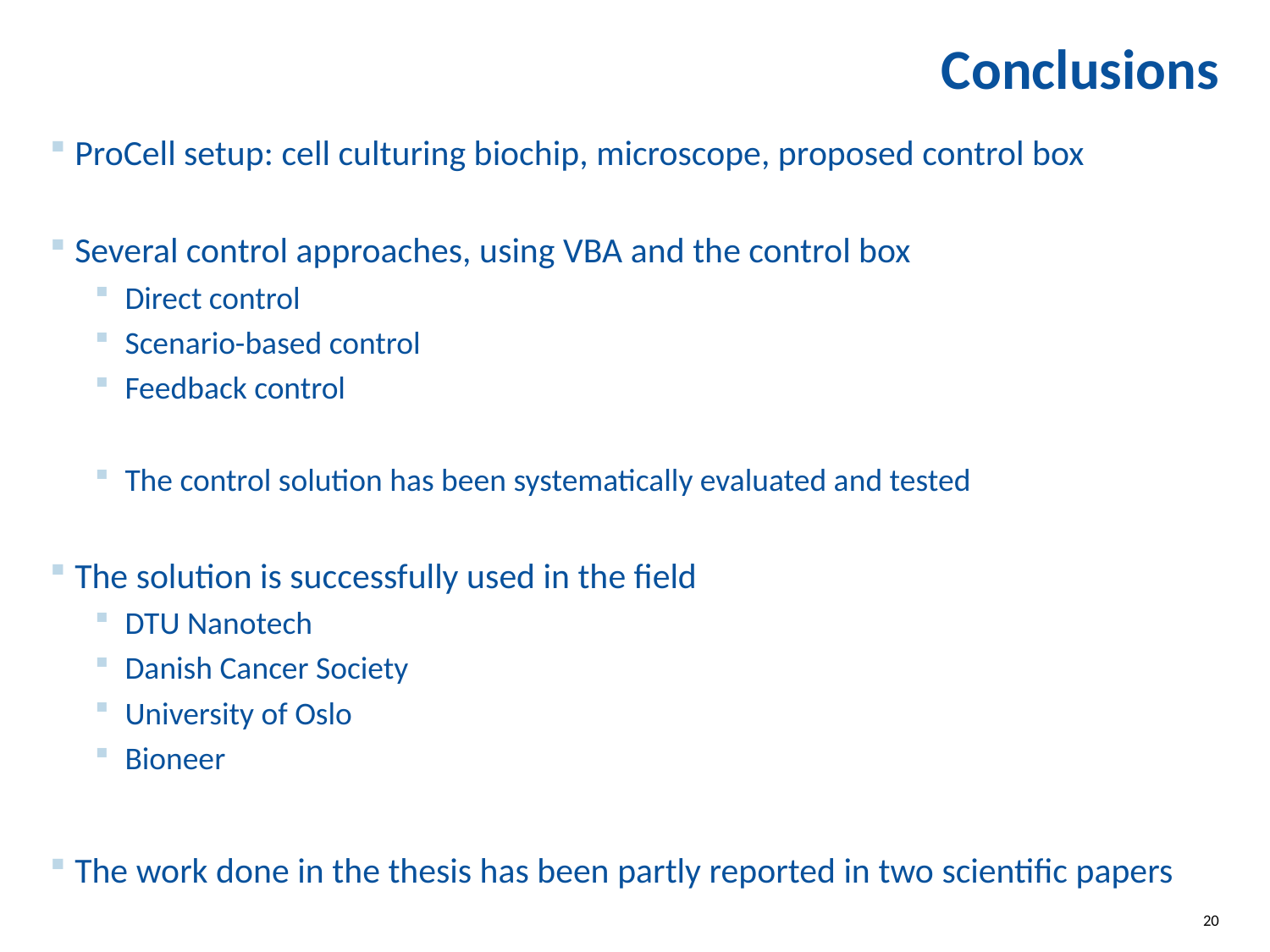

# Conclusions
ProCell setup: cell culturing biochip, microscope, proposed control box

Several control approaches, using VBA and the control box
Direct control
Scenario-based control
Feedback control

The control solution has been systematically evaluated and tested

The solution is successfully used in the field
DTU Nanotech
Danish Cancer Society
University of Oslo
Bioneer

The work done in the thesis has been partly reported in two scientific papers